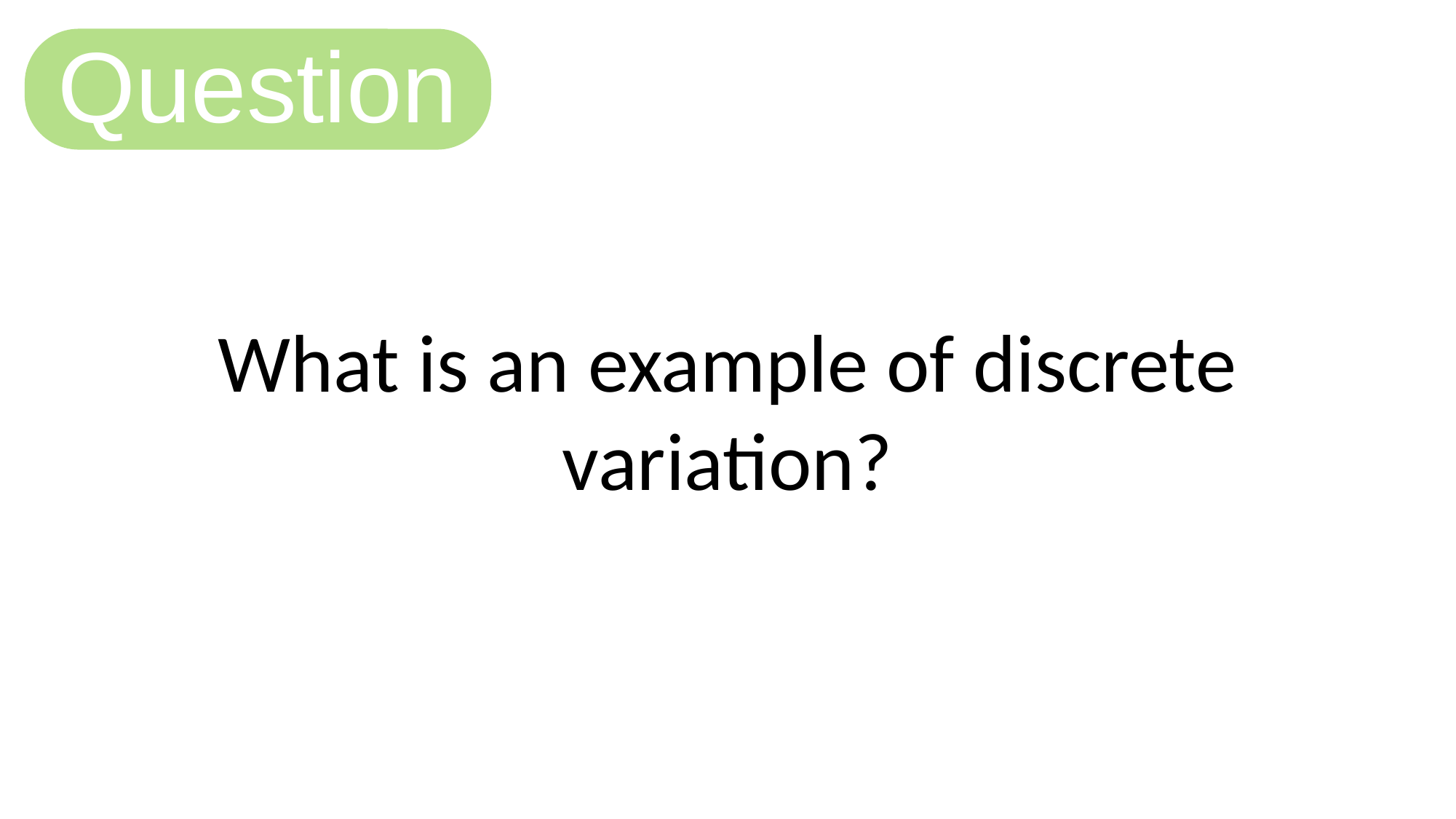

Question

What is an example of discrete variation?